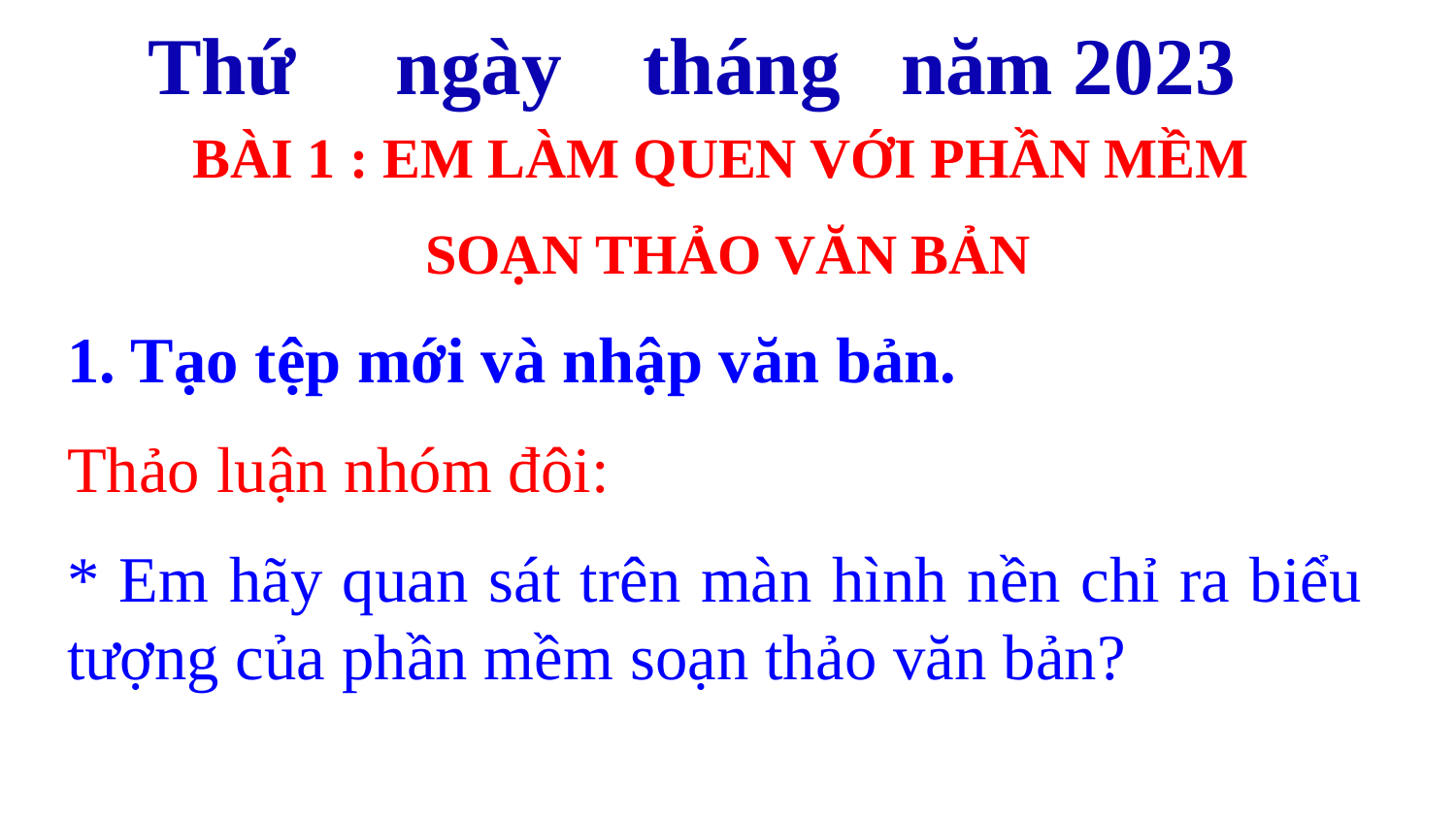

Thứ     ngày    tháng   năm 2023
BÀI 1 : EM LÀM QUEN VỚI PHẦN MỀM
SOẠN THẢO VĂN BẢN
1. Tạo tệp mới và nhập văn bản.
Thảo luận nhóm đôi:
* Em hãy quan sát trên màn hình nền chỉ ra biểu tượng của phần mềm soạn thảo văn bản?